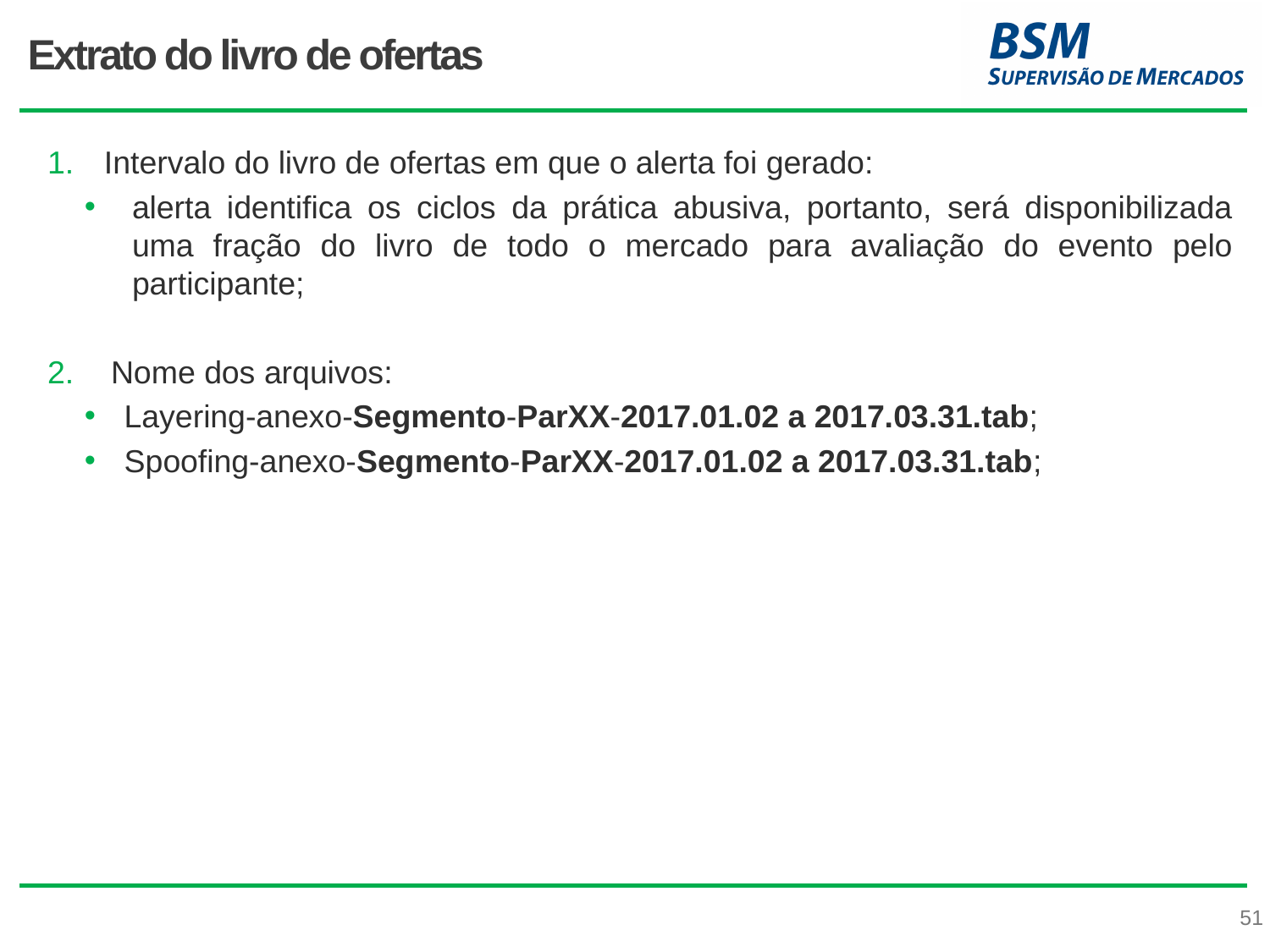

# Extrato do livro de ofertas
 Intervalo do livro de ofertas em que o alerta foi gerado:
alerta identifica os ciclos da prática abusiva, portanto, será disponibilizada uma fração do livro de todo o mercado para avaliação do evento pelo participante;

Nome dos arquivos:
Layering-anexo-Segmento-ParXX-2017.01.02 a 2017.03.31.tab;
Spoofing-anexo-Segmento-ParXX-2017.01.02 a 2017.03.31.tab;